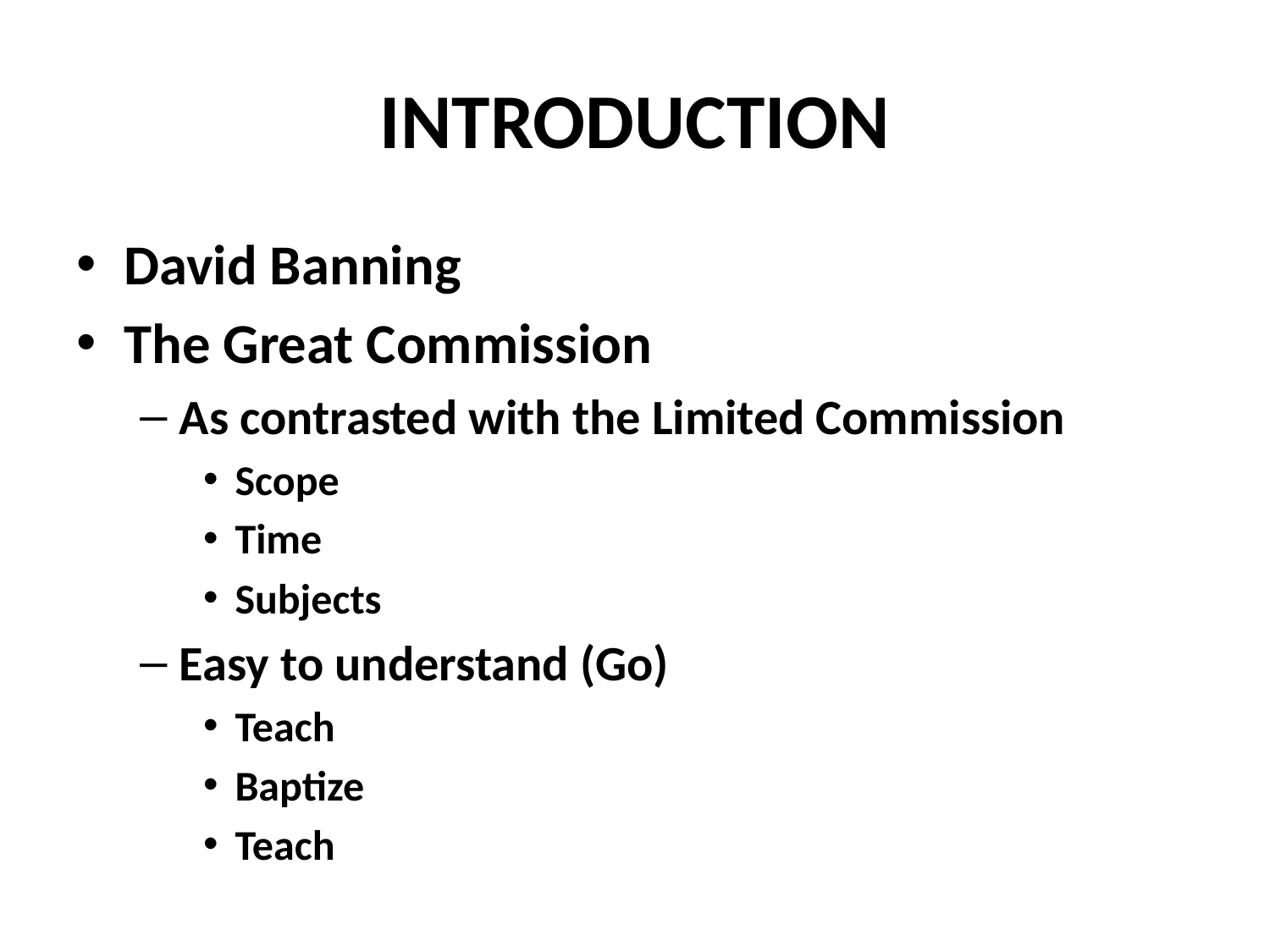

# INTRODUCTION
David Banning
The Great Commission
As contrasted with the Limited Commission
Scope
Time
Subjects
Easy to understand (Go)
Teach
Baptize
Teach